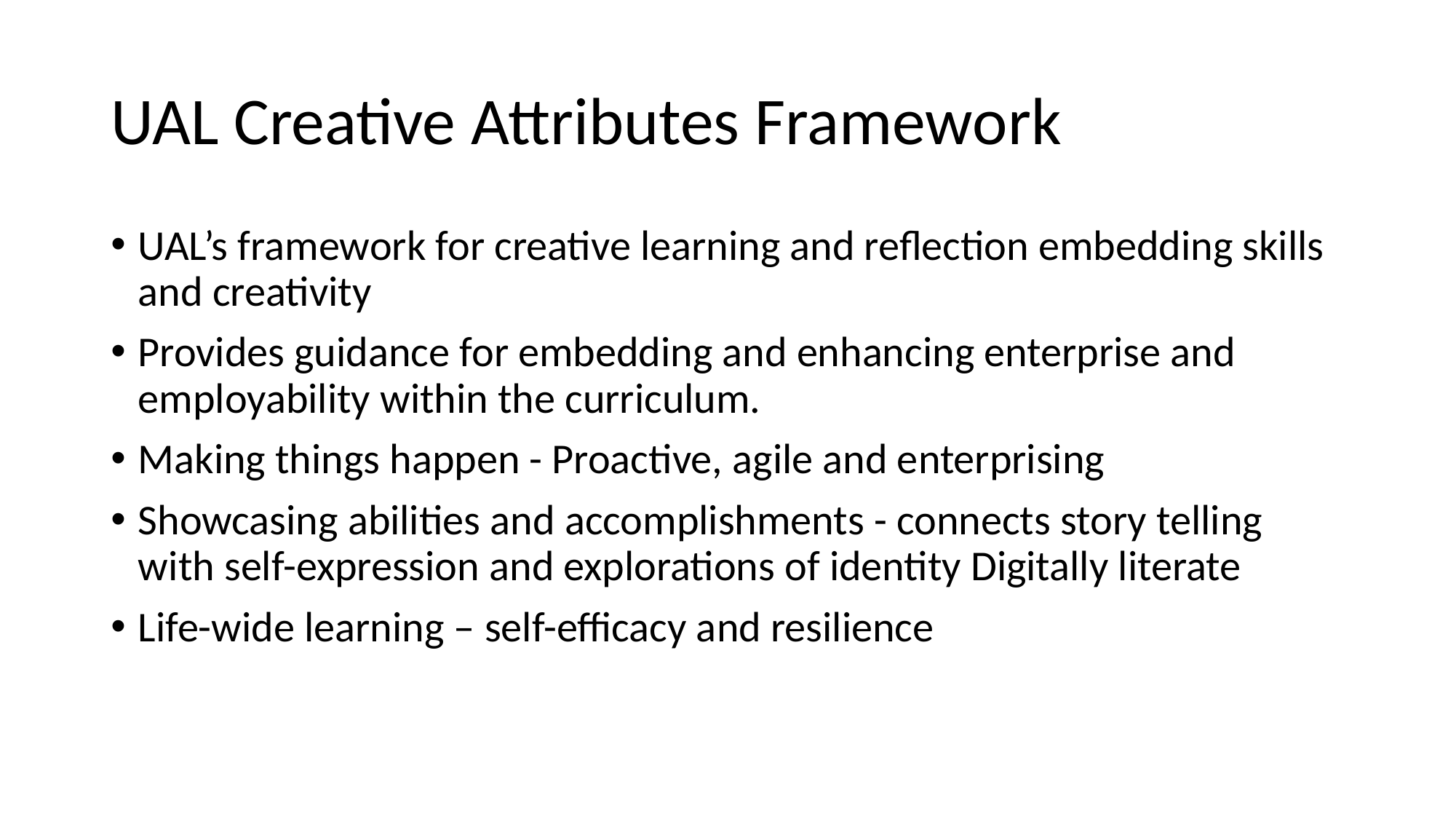

# UAL Creative Attributes Framework
UAL’s framework for creative learning and reflection embedding skills and creativity
Provides guidance for embedding and enhancing enterprise and employability within the curriculum.
Making things happen - Proactive, agile and enterprising
Showcasing abilities and accomplishments - connects story telling with self-expression and explorations of identity Digitally literate
Life-wide learning – self-efficacy and resilience